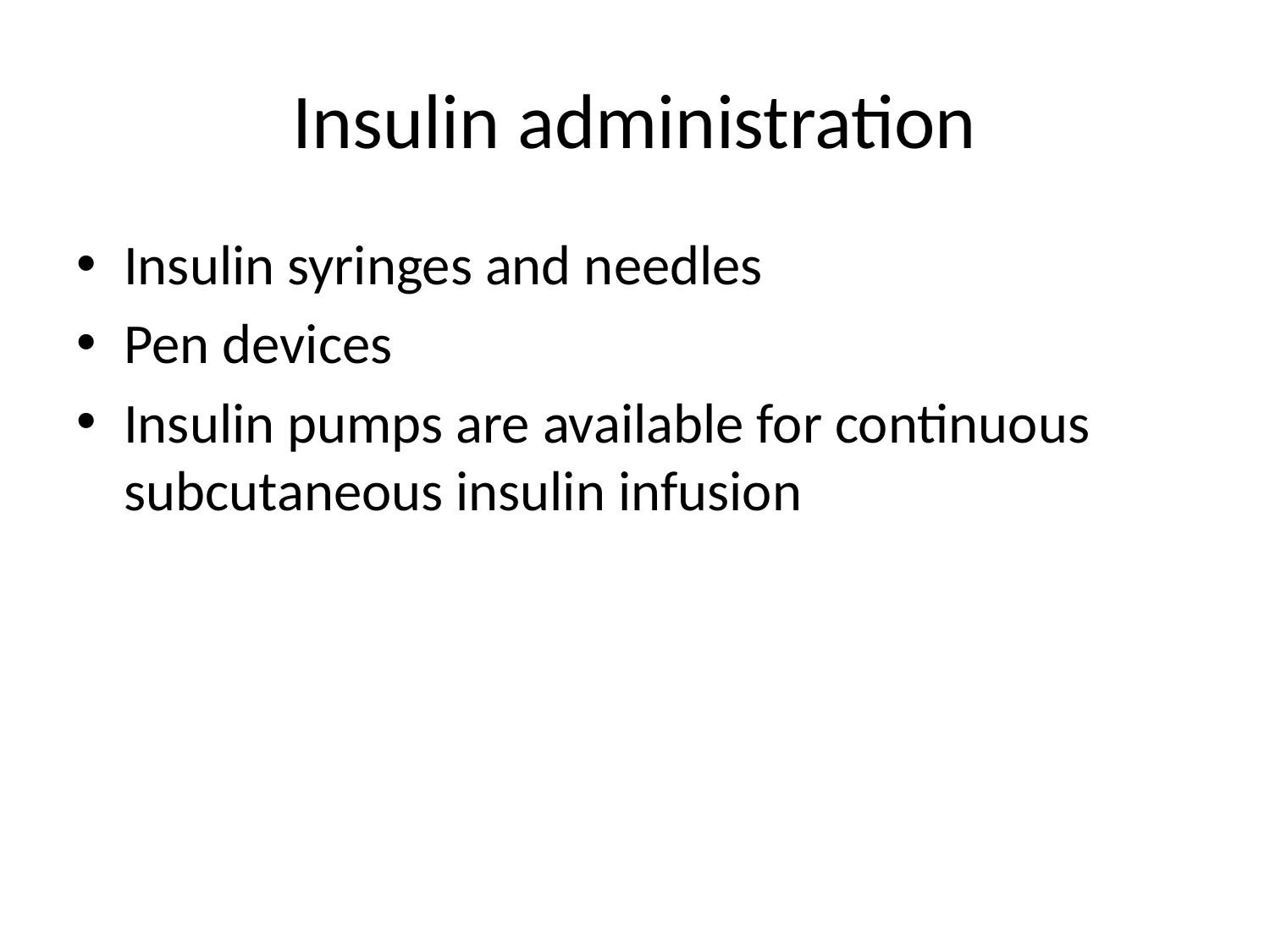

# Insulin administration
Insulin syringes and needles
Pen devices
Insulin pumps are available for continuous subcutaneous insulin infusion